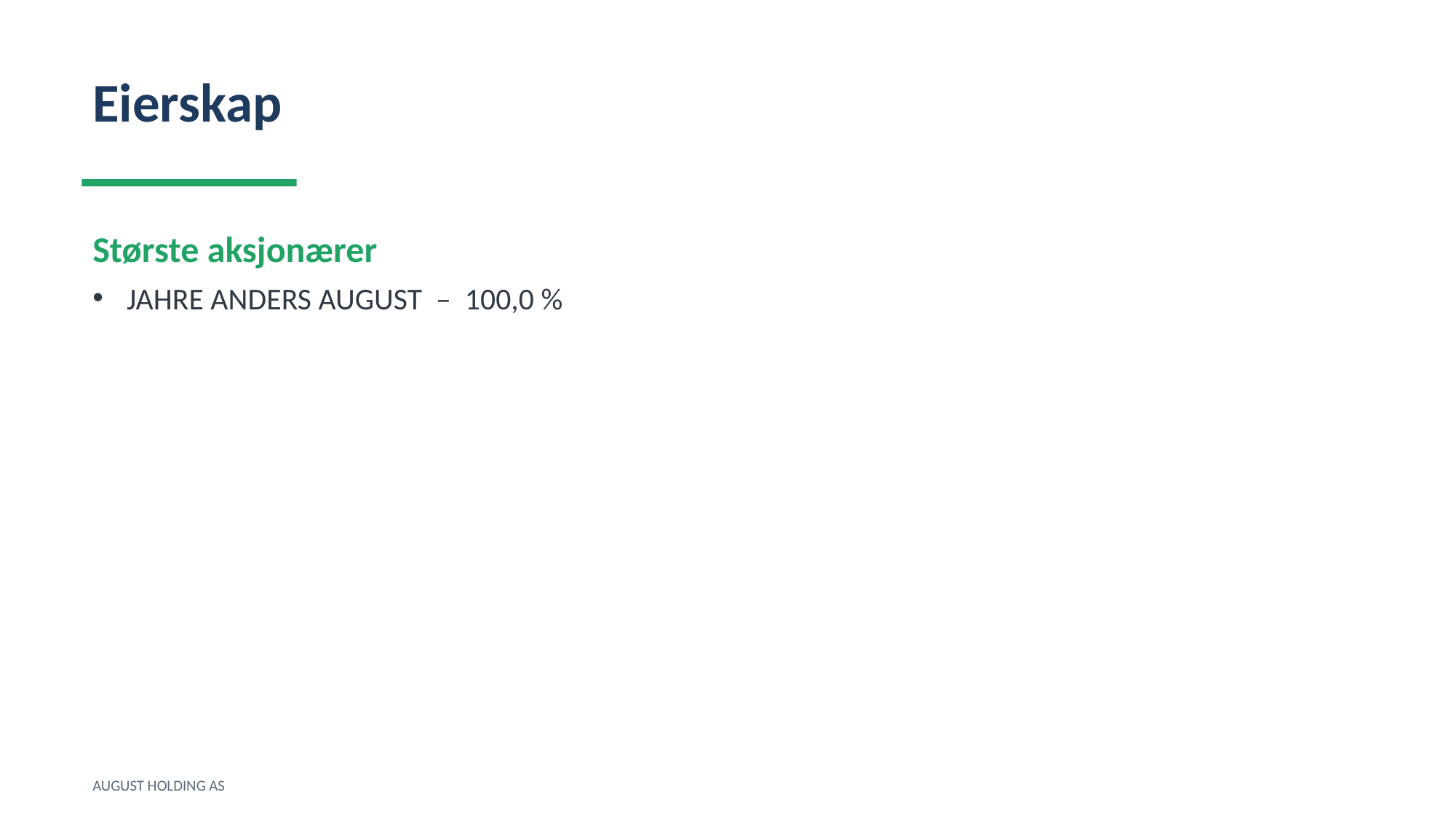

Eierskap

Største aksjonærer
JAHRE ANDERS AUGUST  –  100,0 %
AUGUST HOLDING AS